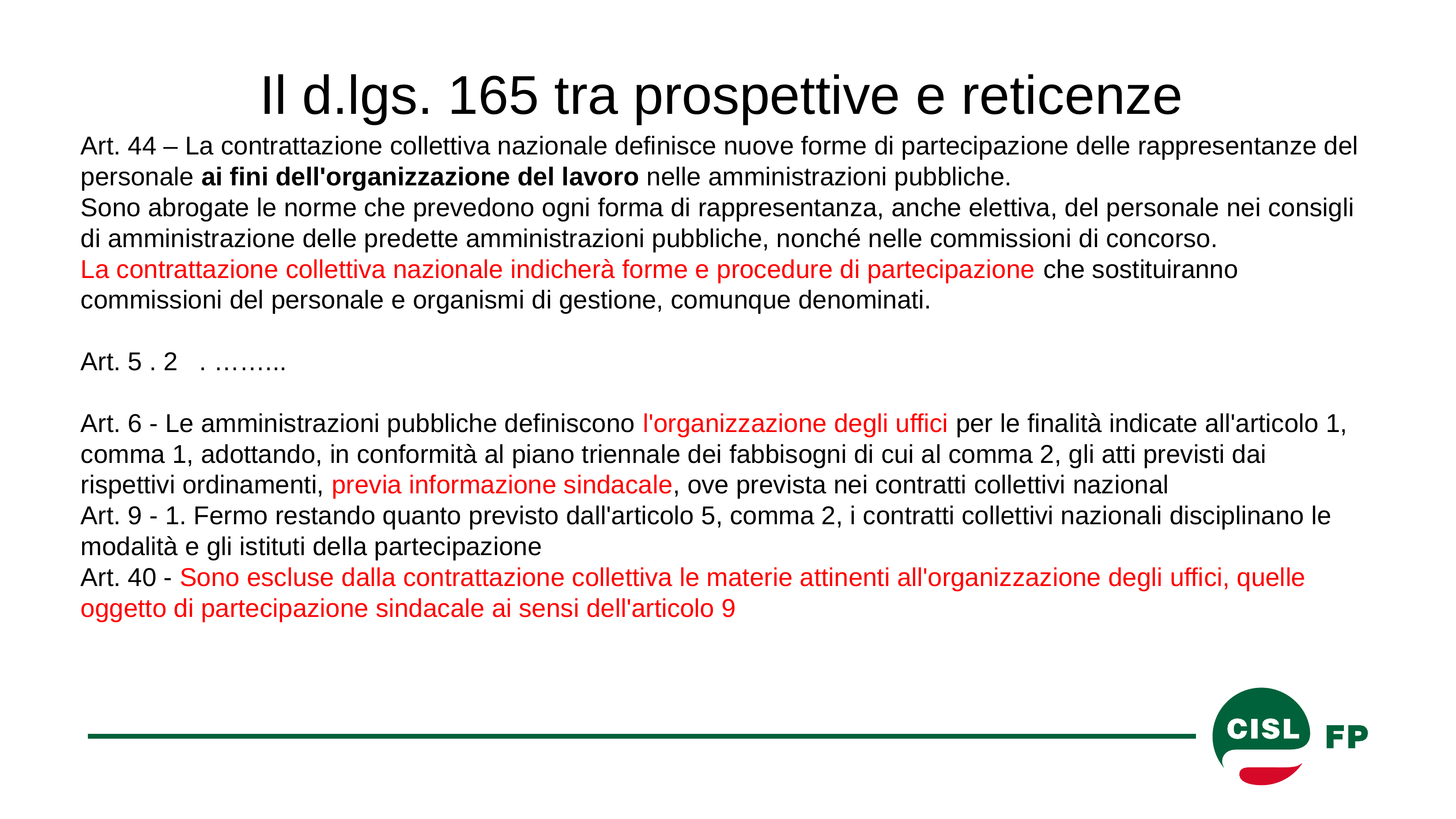

# Il d.lgs. 165 tra prospettive e reticenze
Art. 44 – La contrattazione collettiva nazionale definisce nuove forme di partecipazione delle rappresentanze del personale ai fini dell'organizzazione del lavoro nelle amministrazioni pubbliche.
Sono abrogate le norme che prevedono ogni forma di rappresentanza, anche elettiva, del personale nei consigli di amministrazione delle predette amministrazioni pubbliche, nonché nelle commissioni di concorso.
La contrattazione collettiva nazionale indicherà forme e procedure di partecipazione che sostituiranno commissioni del personale e organismi di gestione, comunque denominati.

Art. 5 . 2   . ……...

Art. 6 - Le amministrazioni pubbliche definiscono l'organizzazione degli uffici per le finalità indicate all'articolo 1, comma 1, adottando, in conformità al piano triennale dei fabbisogni di cui al comma 2, gli atti previsti dai rispettivi ordinamenti, previa informazione sindacale, ove prevista nei contratti collettivi nazional
Art. 9 - 1. Fermo restando quanto previsto dall'articolo 5, comma 2, i contratti collettivi nazionali disciplinano le modalità e gli istituti della partecipazione
Art. 40 - Sono escluse dalla contrattazione collettiva le materie attinenti all'organizzazione degli uffici, quelle oggetto di partecipazione sindacale ai sensi dell'articolo 9